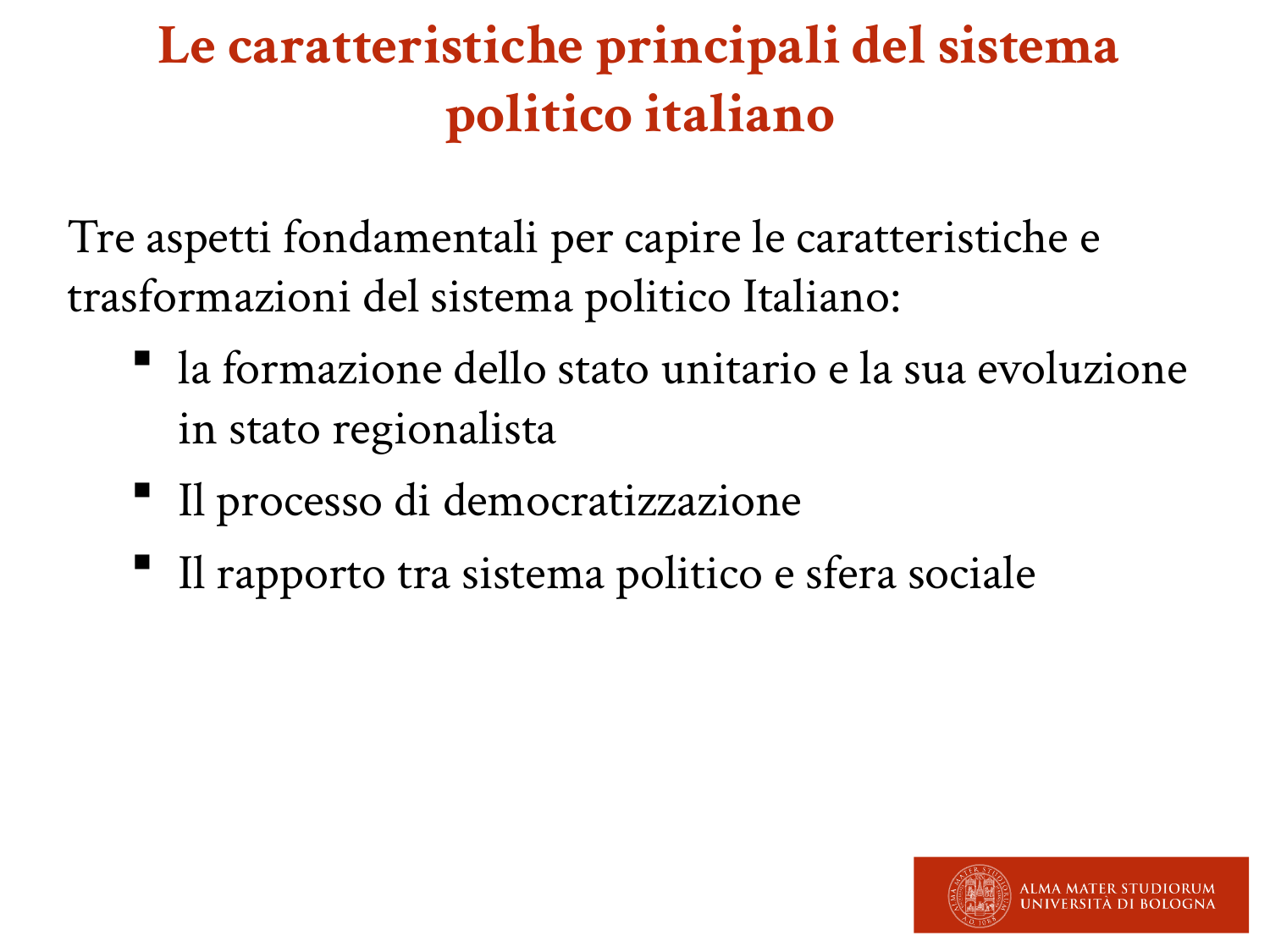

Le caratteristiche principali del sistema politico italiano

Tre aspetti fondamentali per capire le caratteristiche e trasformazioni del sistema politico Italiano:
la formazione dello stato unitario e la sua evoluzione in stato regionalista
Il processo di democratizzazione
Il rapporto tra sistema politico e sfera sociale